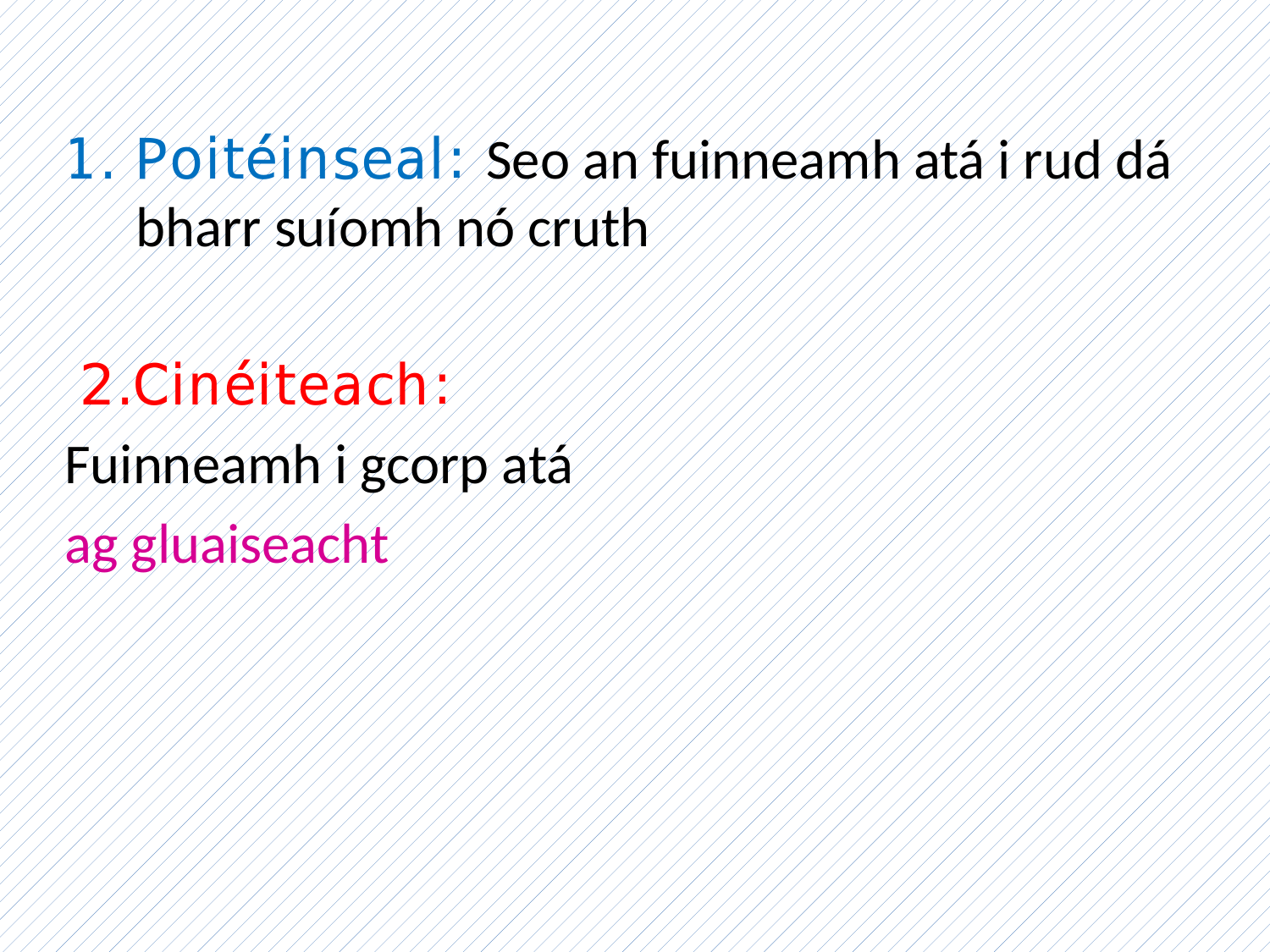

Poitéinseal: Seo an fuinneamh atá i rud dá bharr suíomh nó cruth

 2.Cinéiteach:
Fuinneamh i gcorp atá
ag gluaiseacht